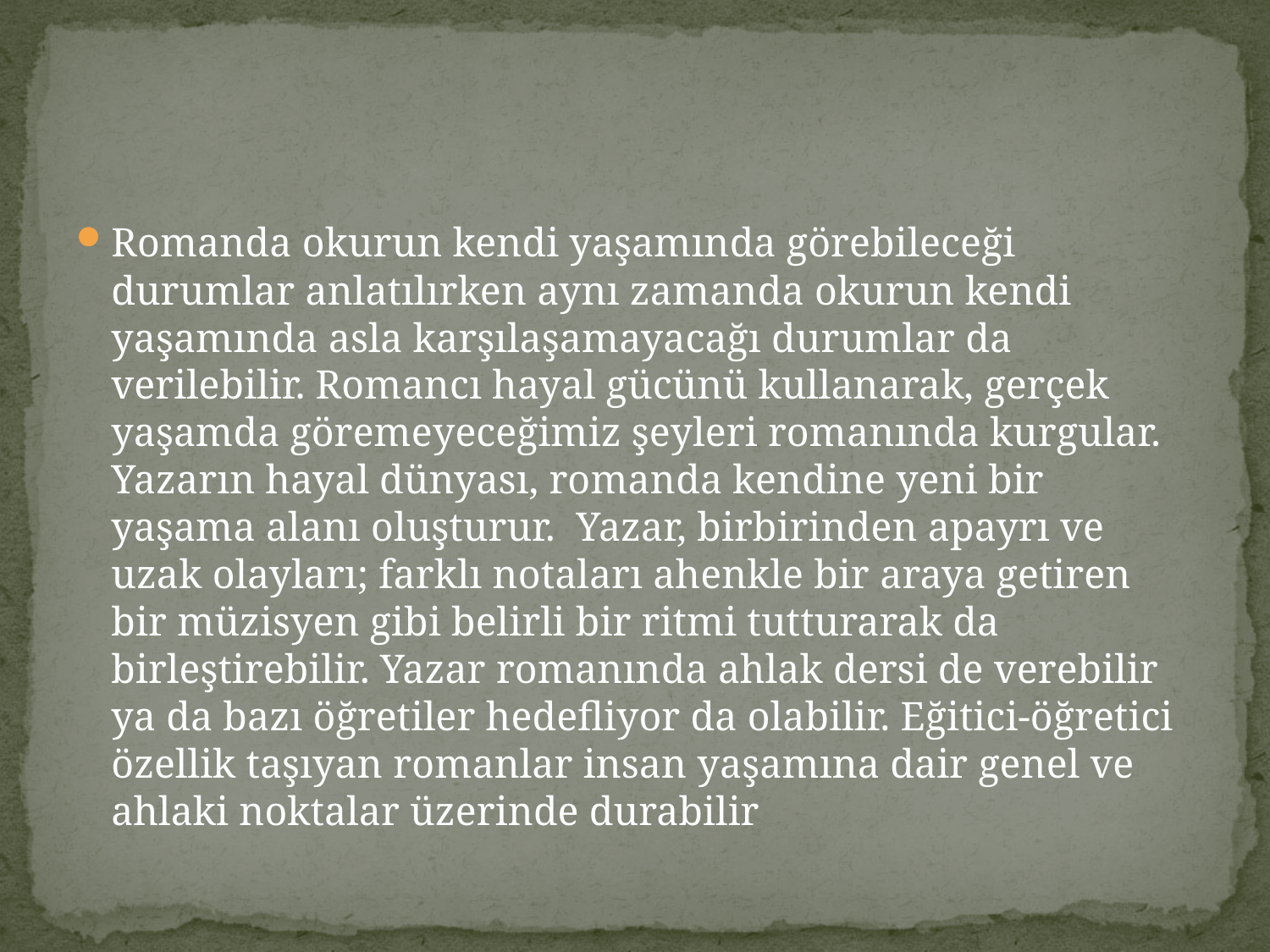

#
Romanda okurun kendi yaşamında görebileceği durumlar anlatılırken aynı zamanda okurun kendi yaşamında asla karşılaşamayacağı durumlar da verilebilir. Romancı hayal gücünü kullanarak, gerçek yaşamda göremeyeceğimiz şeyleri romanında kurgular. Yazarın hayal dünyası, romanda kendine yeni bir yaşama alanı oluşturur.  Yazar, birbirinden apayrı ve uzak olayları; farklı notaları ahenkle bir araya getiren bir müzisyen gibi belirli bir ritmi tutturarak da birleştirebilir. Yazar romanında ahlak dersi de verebilir ya da bazı öğretiler hedefliyor da olabilir. Eğitici-öğretici özellik taşıyan romanlar insan yaşamına dair genel ve ahlaki noktalar üzerinde durabilir